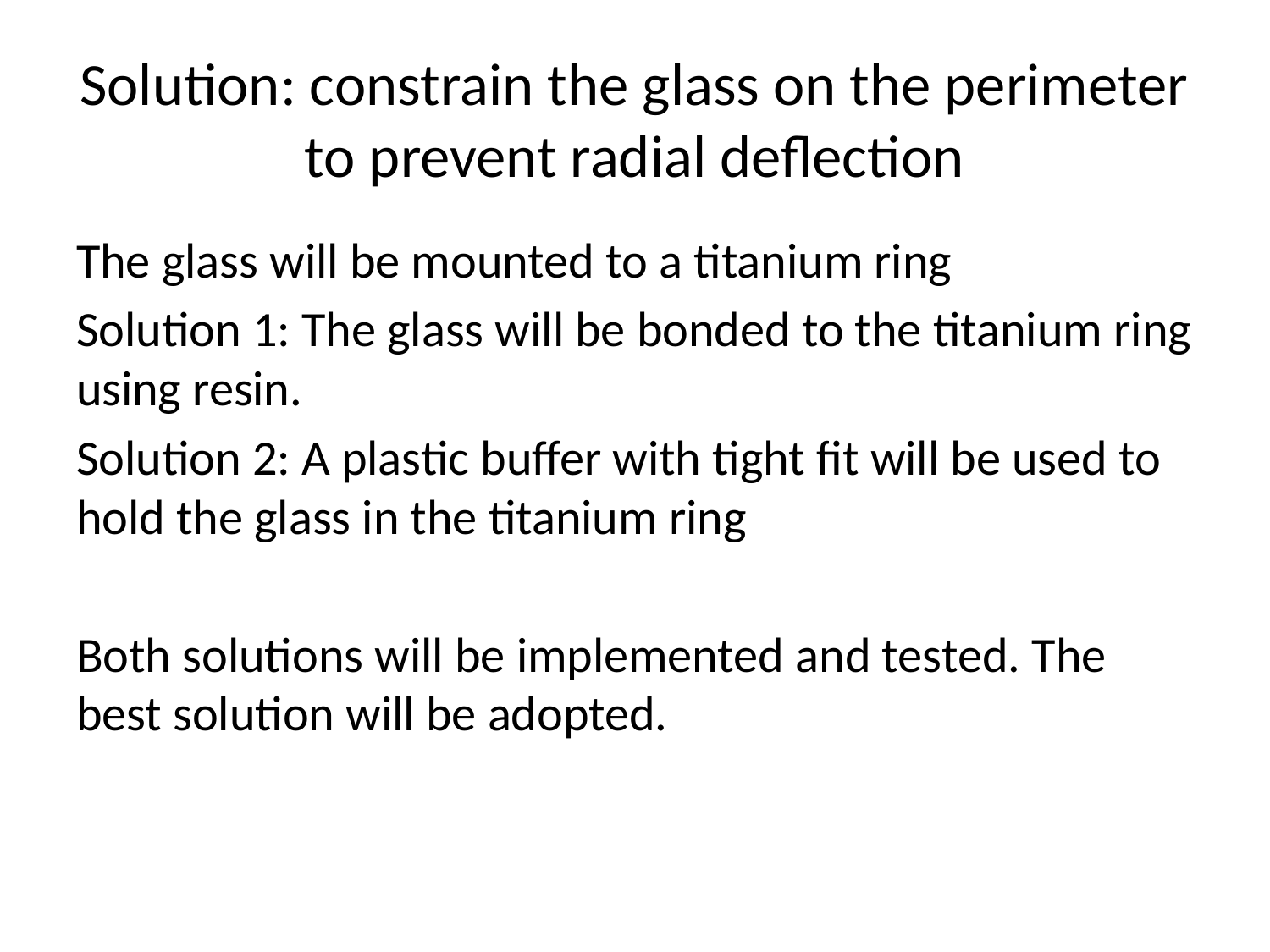

# Solution: constrain the glass on the perimeter to prevent radial deflection
The glass will be mounted to a titanium ring
Solution 1: The glass will be bonded to the titanium ring using resin.
Solution 2: A plastic buffer with tight fit will be used to hold the glass in the titanium ring

Both solutions will be implemented and tested. The best solution will be adopted.